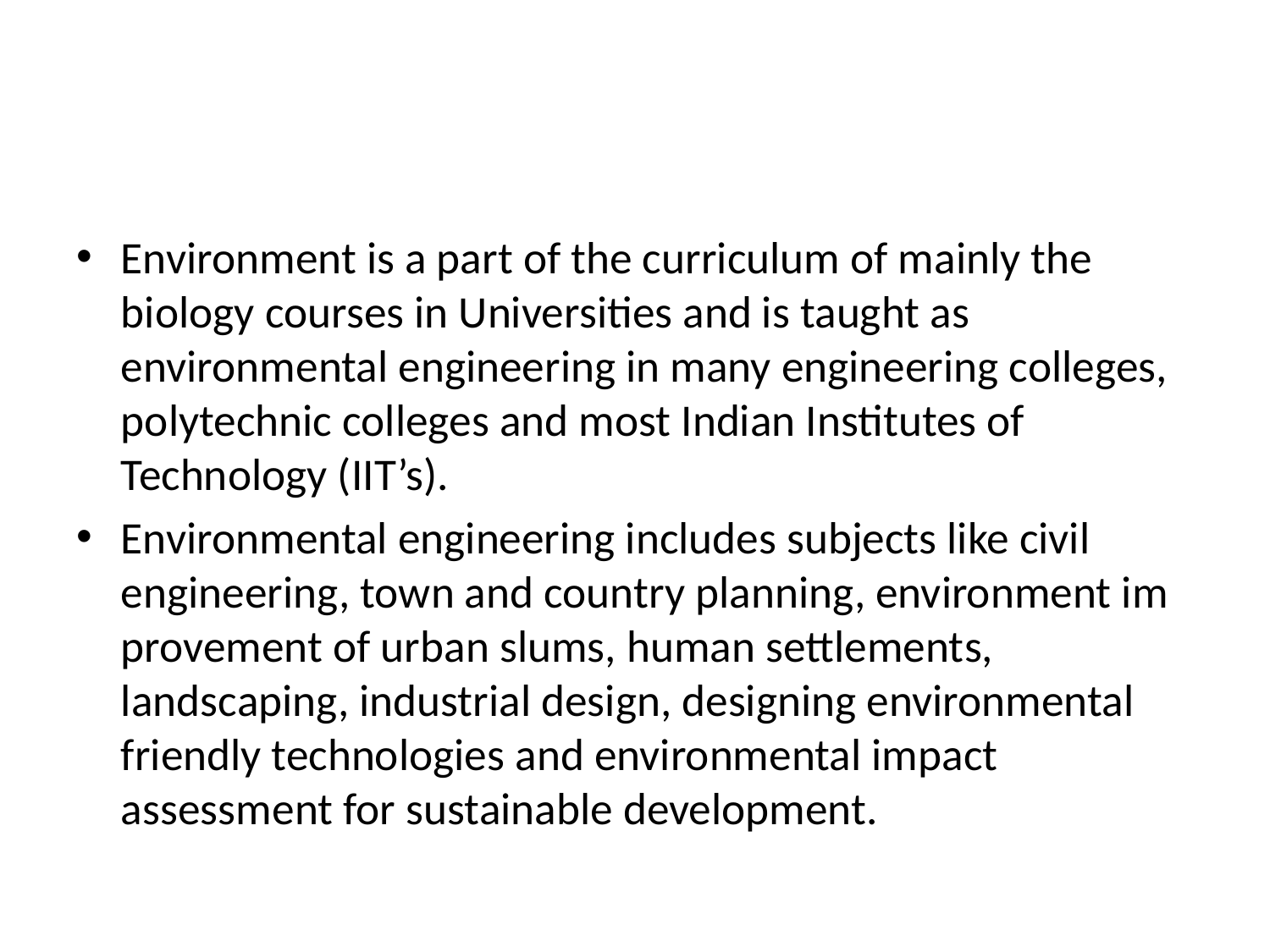

Environment is a part of the curriculum of mainly the biology courses in Universities and is taught as environmental engineering in many engineering colleges, polytechnic colleges and most Indian Institutes of Technology (IIT’s).
Environmental engineering includes subjects like civil engineering, town and country planning, environment im­provement of urban slums, human settlements, landscaping, industrial design, designing environmental friendly technologies and environmental impact assessment for sustainable development.